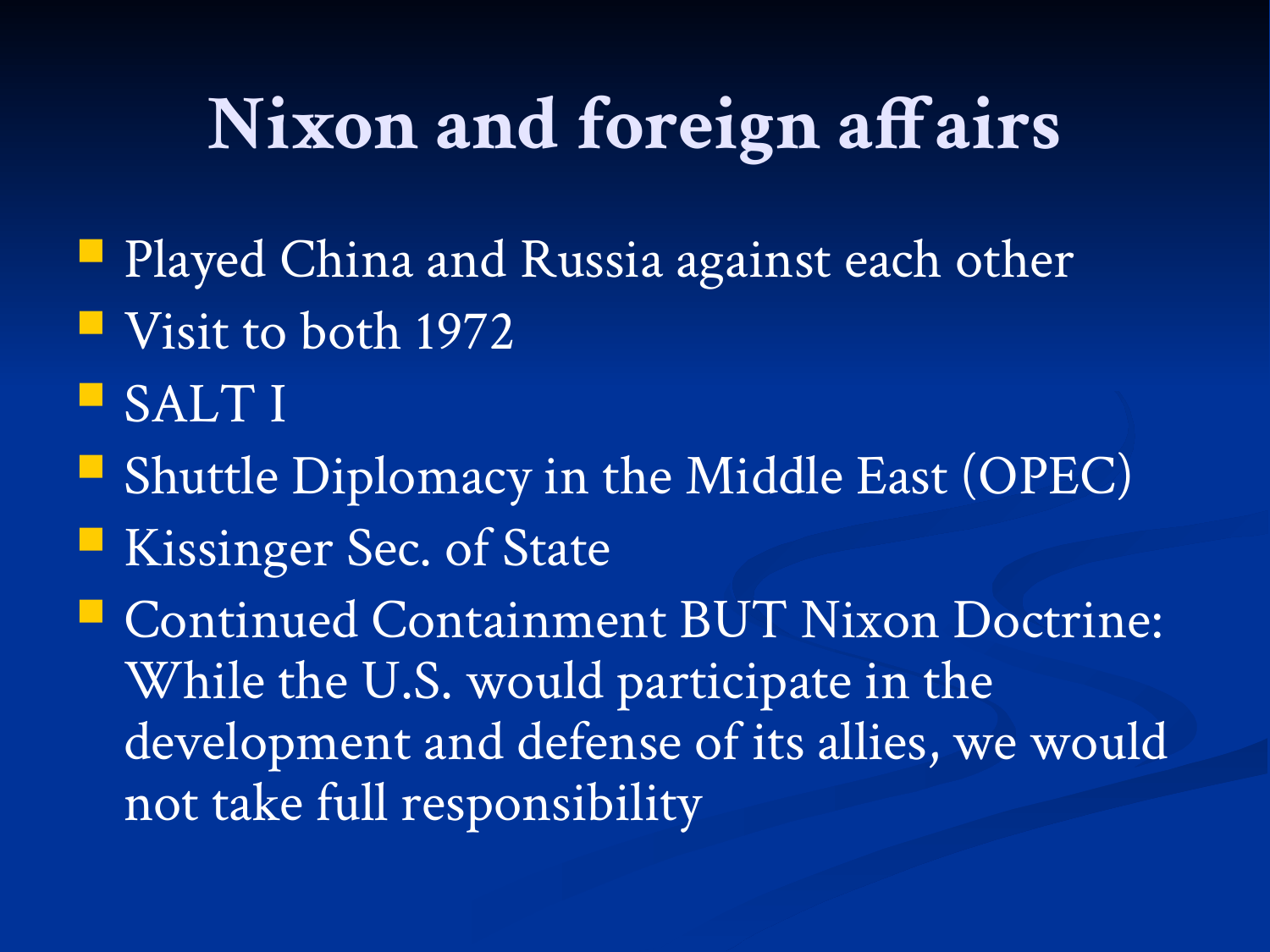

# Nixon and foreign affairs
Played China and Russia against each other
Visit to both 1972
SALT I
Shuttle Diplomacy in the Middle East (OPEC)
Kissinger Sec. of State
Continued Containment BUT Nixon Doctrine:  While the U.S. would participate in the development and defense of its allies, we would not take full responsibility